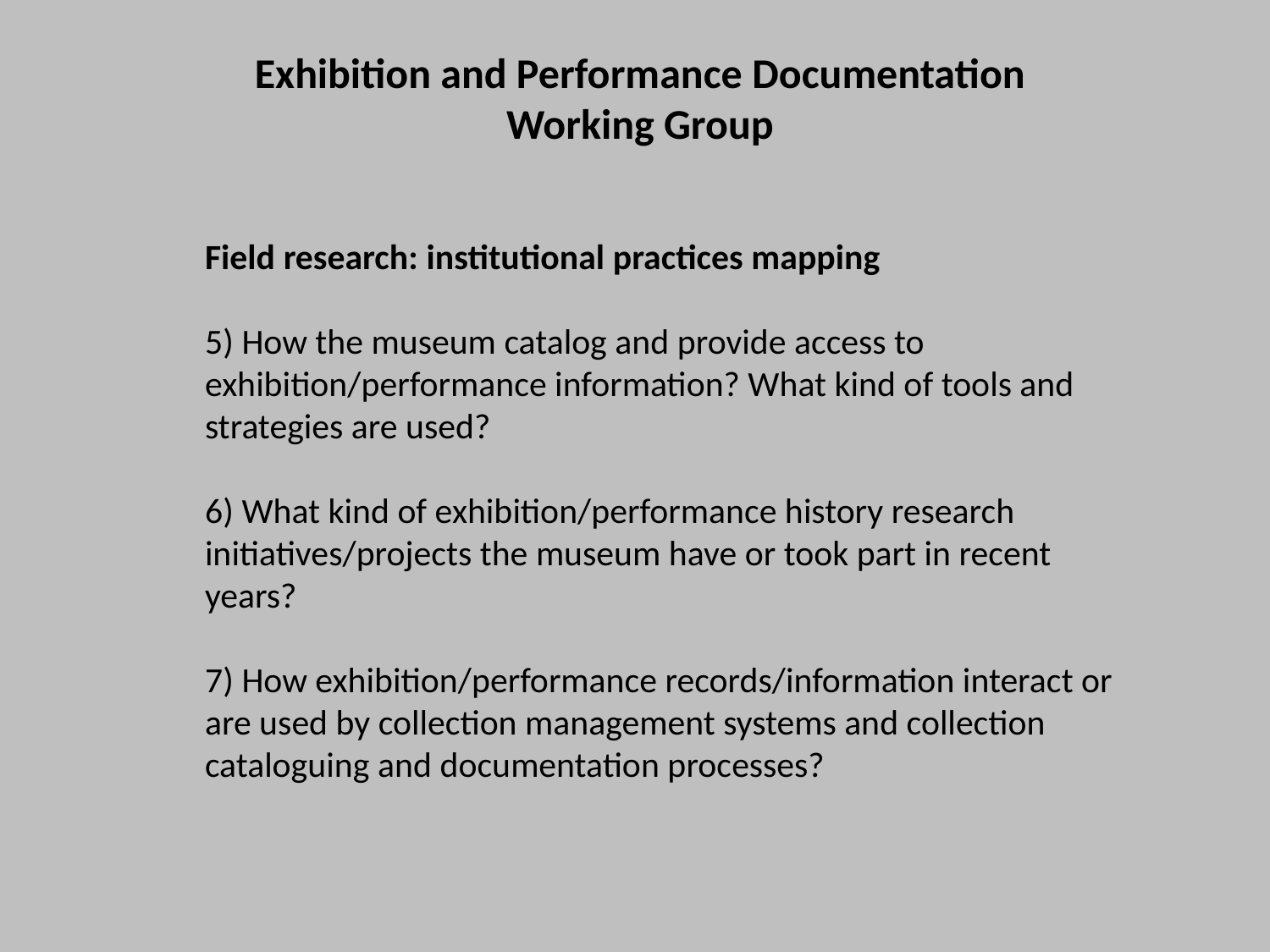

Exhibition and Performance Documentation Working Group

Field research: institutional practices mapping

5) How the museum catalog and provide access to
exhibition/performance information? What kind of tools and
strategies are used?

6) What kind of exhibition/performance history research
initiatives/projects the museum have or took part in recent
years?

7) How exhibition/performance records/information interact or
are used by collection management systems and collection
cataloguing and documentation processes?